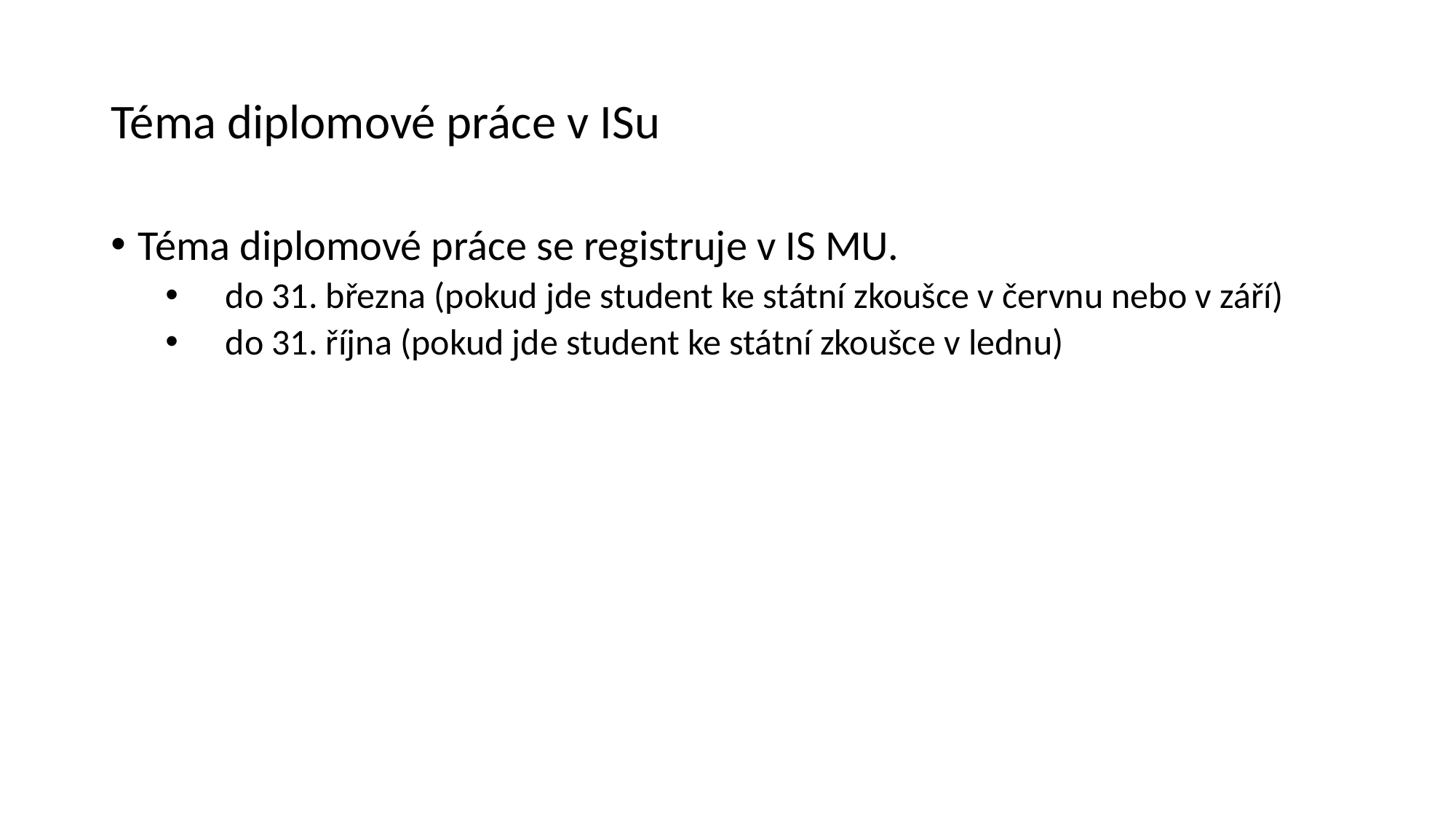

# Téma diplomové práce v ISu
Téma diplomové práce se registruje v IS MU.
    do 31. března (pokud jde student ke státní zkoušce v červnu nebo v září)
    do 31. října (pokud jde student ke státní zkoušce v lednu)